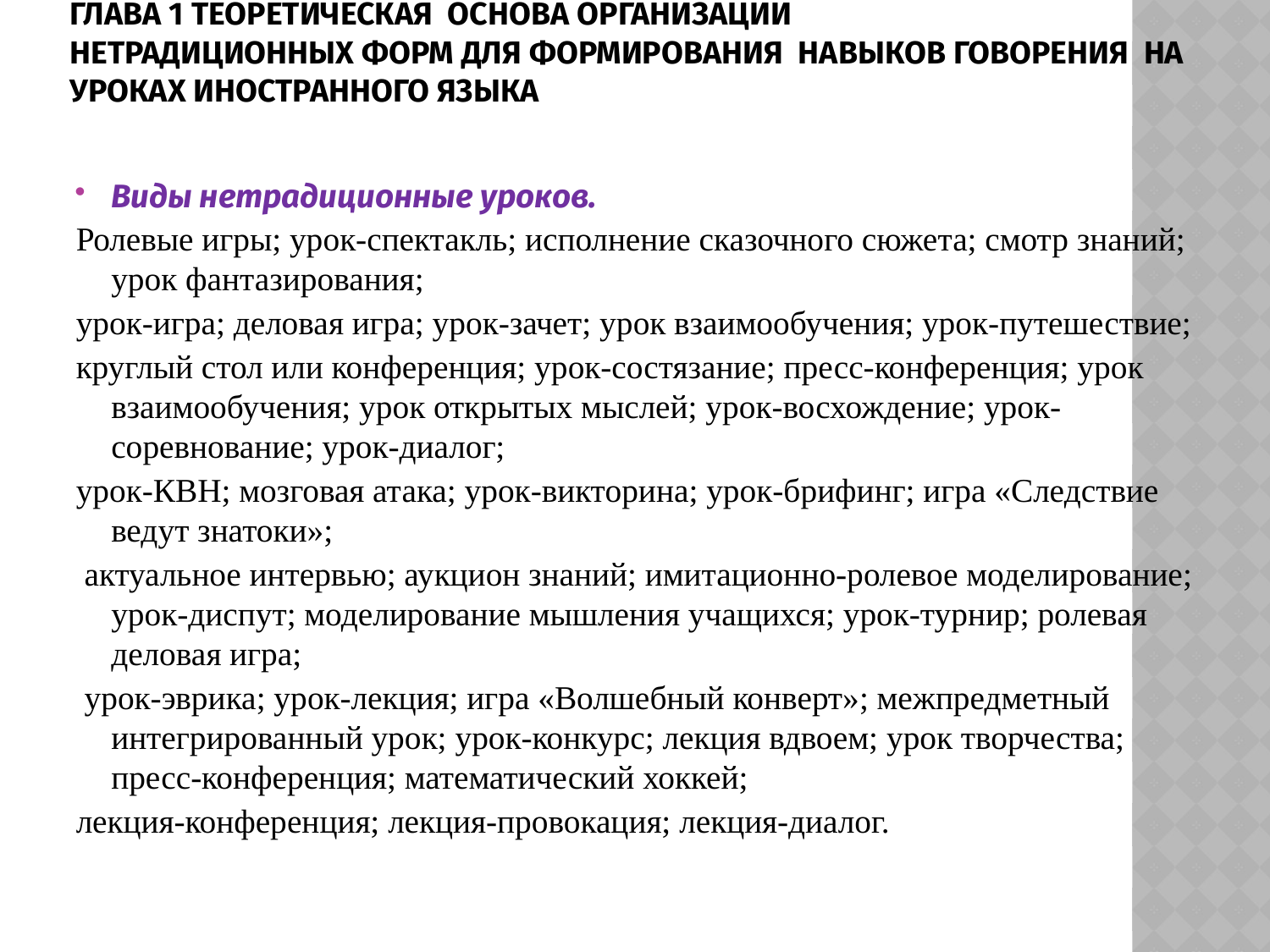

# Глава 1 Теоретическая  основа организации нетрадиционных форм для формирования  навыков говорения  на уроках иностранного языка
Виды нетрадиционные уроков.
Ролевые игры; урок-спектакль; исполнение сказочного сюжета; смотр знаний; урок фантазирования;
урок-игра; деловая игра; урок-зачет; урок взаимообучения; урок-путешествие;
круглый стол или конференция; урок-состязание; пресс-конференция; урок взаимообучения; урок открытых мыслей; урок-восхождение; урок-соревнование; урок-диалог;
урок-КВН; мозговая атака; урок-викторина; урок-брифинг; игра «Следствие ведут знатоки»;
 актуальное интервью; аукцион знаний; имитационно-ролевое моделирование; урок-диспут; моделирование мышления учащихся; урок-турнир; ролевая деловая игра;
 урок-эврика; урок-лекция; игра «Волшебный конверт»; межпредметный интегрированный урок; урок-конкурс; лекция вдвоем; урок творчества; пресс-конференция; математический хоккей;
лекция-конференция; лекция-провокация; лекция-диалог.